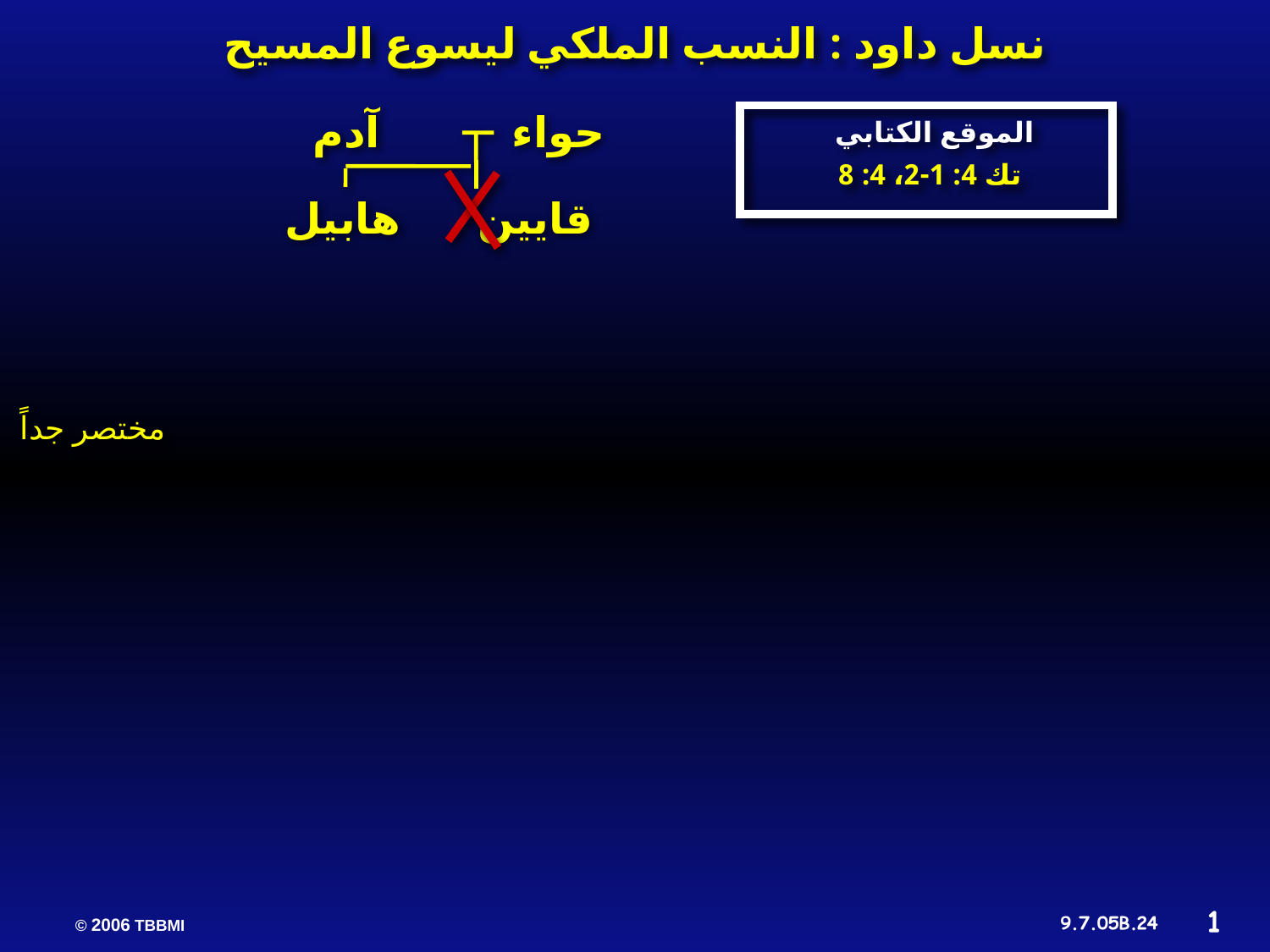

نسل داود : النسب الملكي ليسوع المسيح
حواء            آدم

الموقع الكتابي

تك 4: 1-2، 4: 8

قايين       هابيل
مختصر جداً
1

24